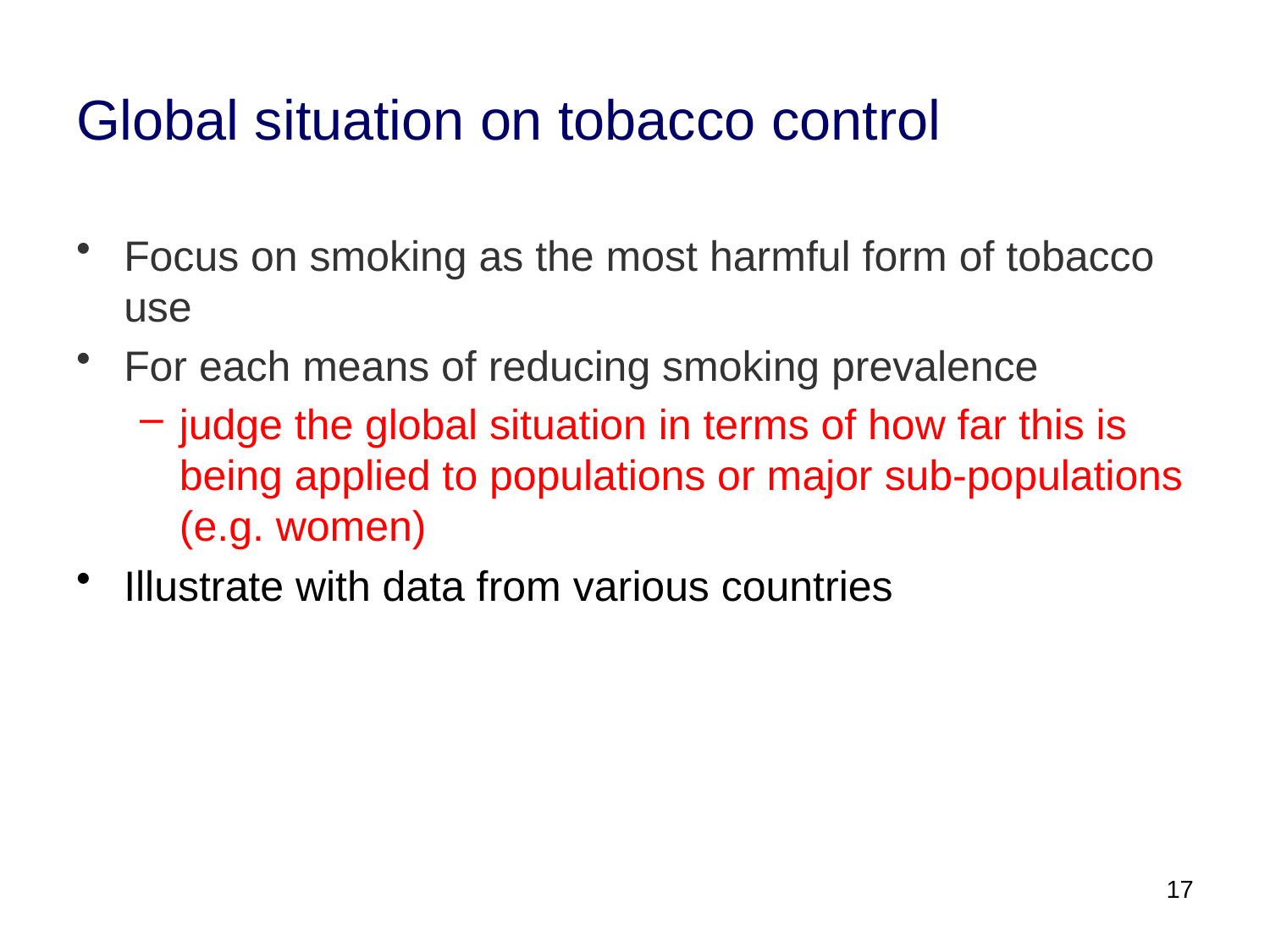

# Global situation on tobacco control
Focus on smoking as the most harmful form of tobacco use
For each means of reducing smoking prevalence
judge the global situation in terms of how far this is being applied to populations or major sub-populations (e.g. women)
Illustrate with data from various countries
17